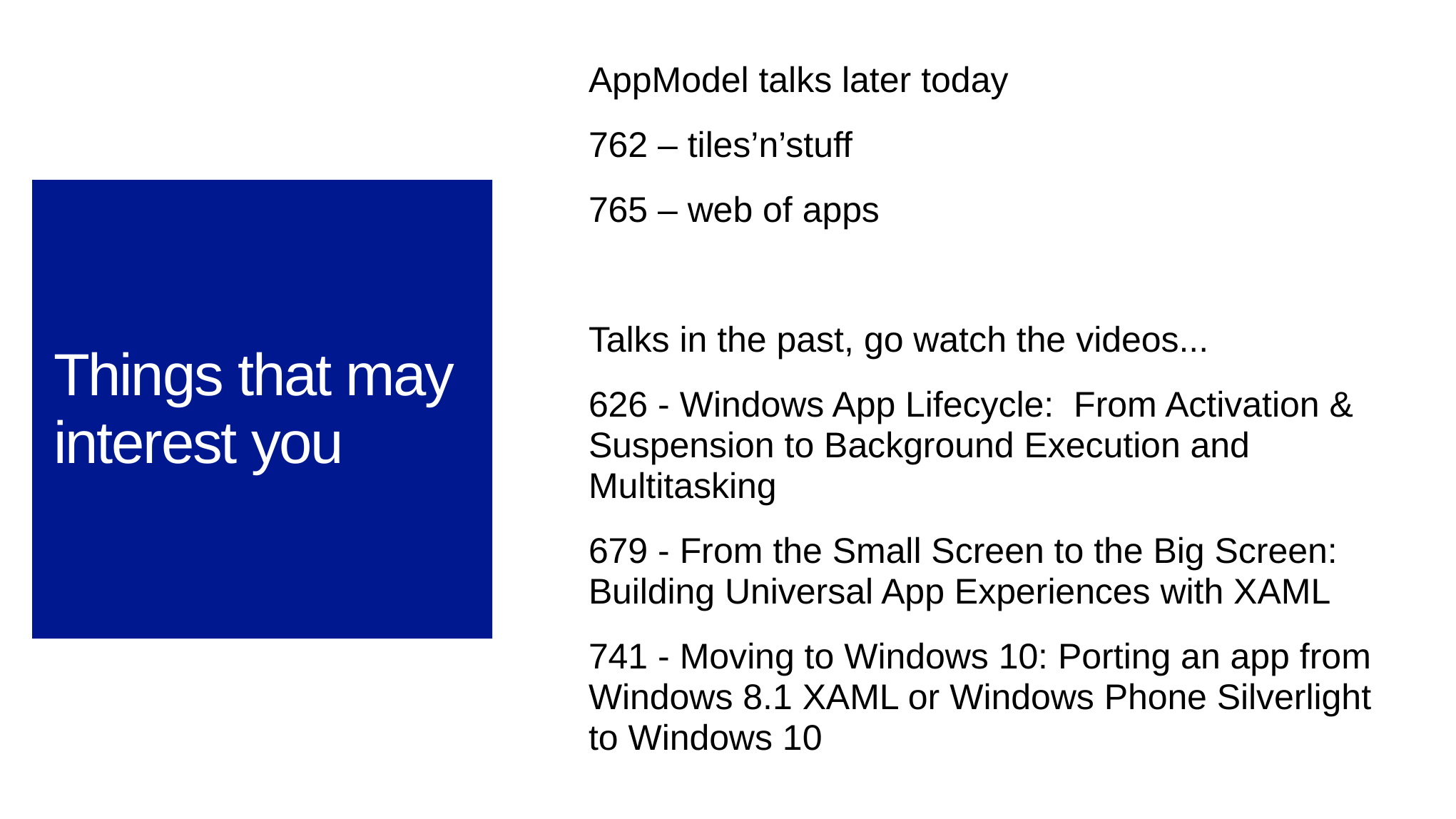

# Things that may interest you
AppModel talks later today
762 – tiles’n’stuff
765 – web of apps

Talks in the past, go watch the videos...
626 - Windows App Lifecycle:  From Activation & Suspension to Background Execution and Multitasking
679 - From the Small Screen to the Big Screen: Building Universal App Experiences with XAML
741 - Moving to Windows 10: Porting an app from Windows 8.1 XAML or Windows Phone Silverlight to Windows 10